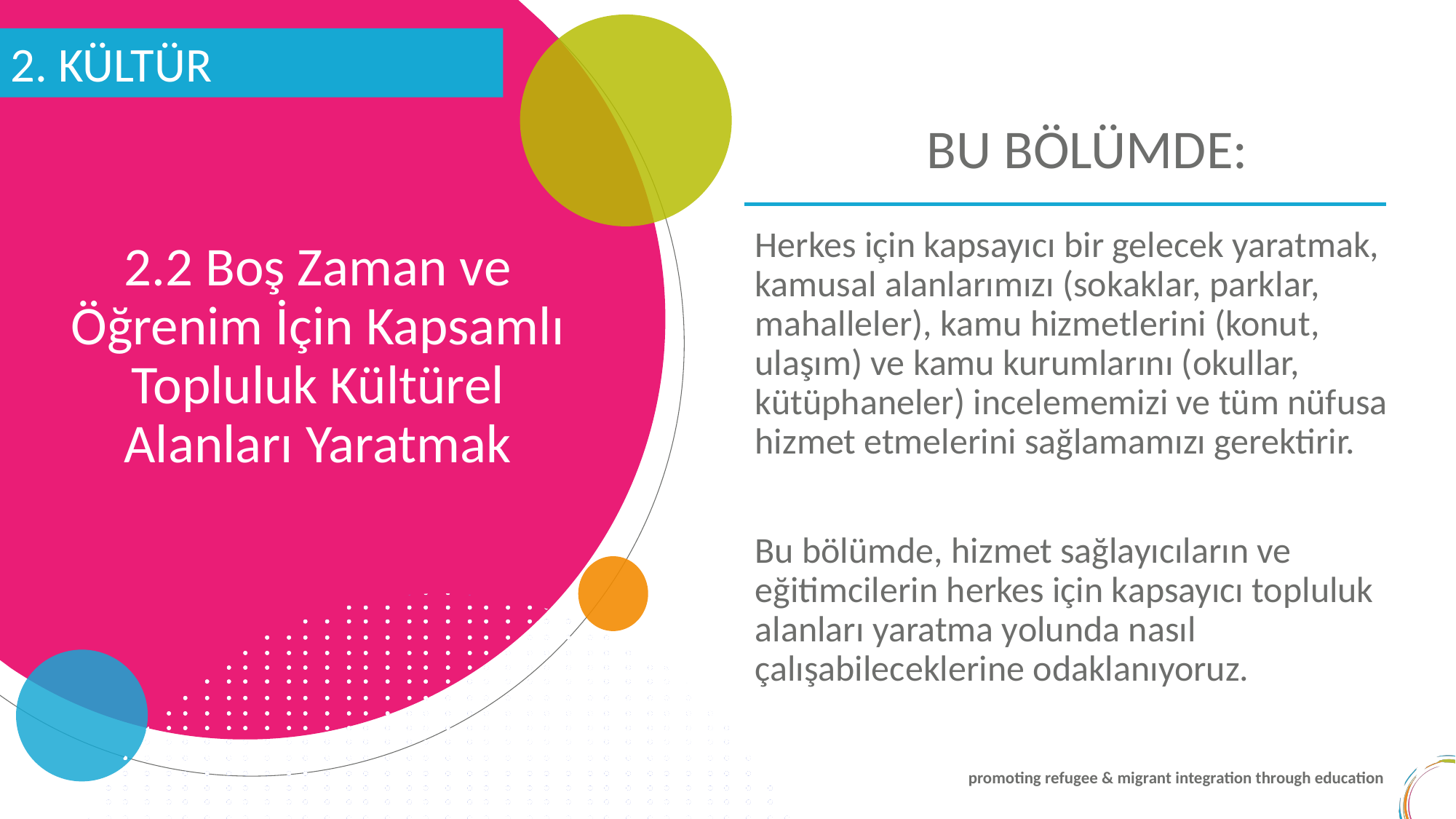

2. KÜLTÜR
BU BÖLÜMDE:
2.2 Boş Zaman ve Öğrenim İçin Kapsamlı Topluluk Kültürel Alanları Yaratmak
Herkes için kapsayıcı bir gelecek yaratmak, kamusal alanlarımızı (sokaklar, parklar, mahalleler), kamu hizmetlerini (konut, ulaşım) ve kamu kurumlarını (okullar, kütüphaneler) incelememizi ve tüm nüfusa hizmet etmelerini sağlamamızı gerektirir.

Bu bölümde, hizmet sağlayıcıların ve eğitimcilerin herkes için kapsayıcı topluluk alanları yaratma yolunda nasıl çalışabileceklerine odaklanıyoruz.